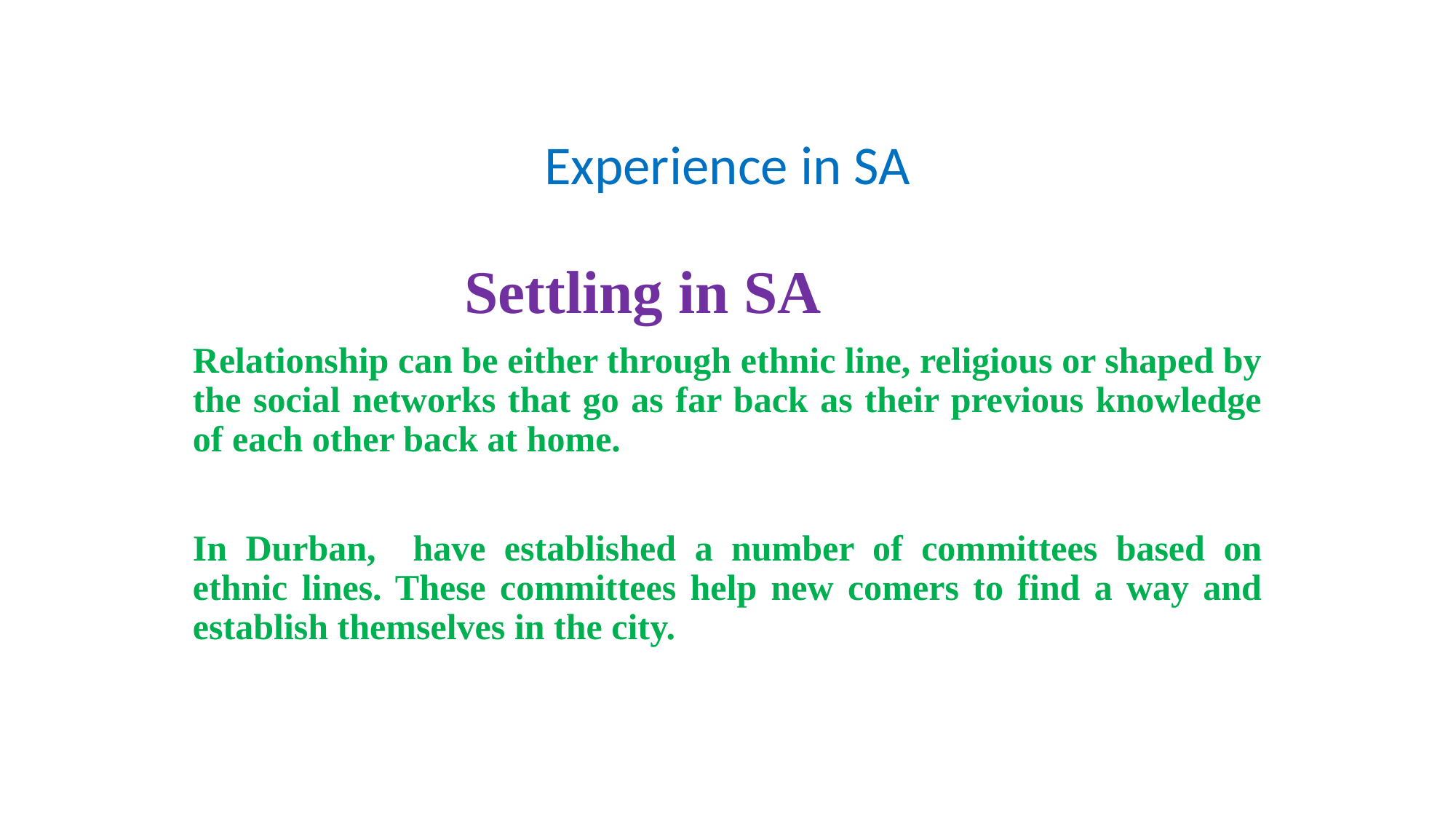

# Experience in SA
                  Settling in SA
Relationship can be either through ethnic line, religious or shaped by the social networks that go as far back as their previous knowledge of each other back at home.

In Durban,  have established a number of committees based on ethnic lines. These committees help new comers to find a way and establish themselves in the city.